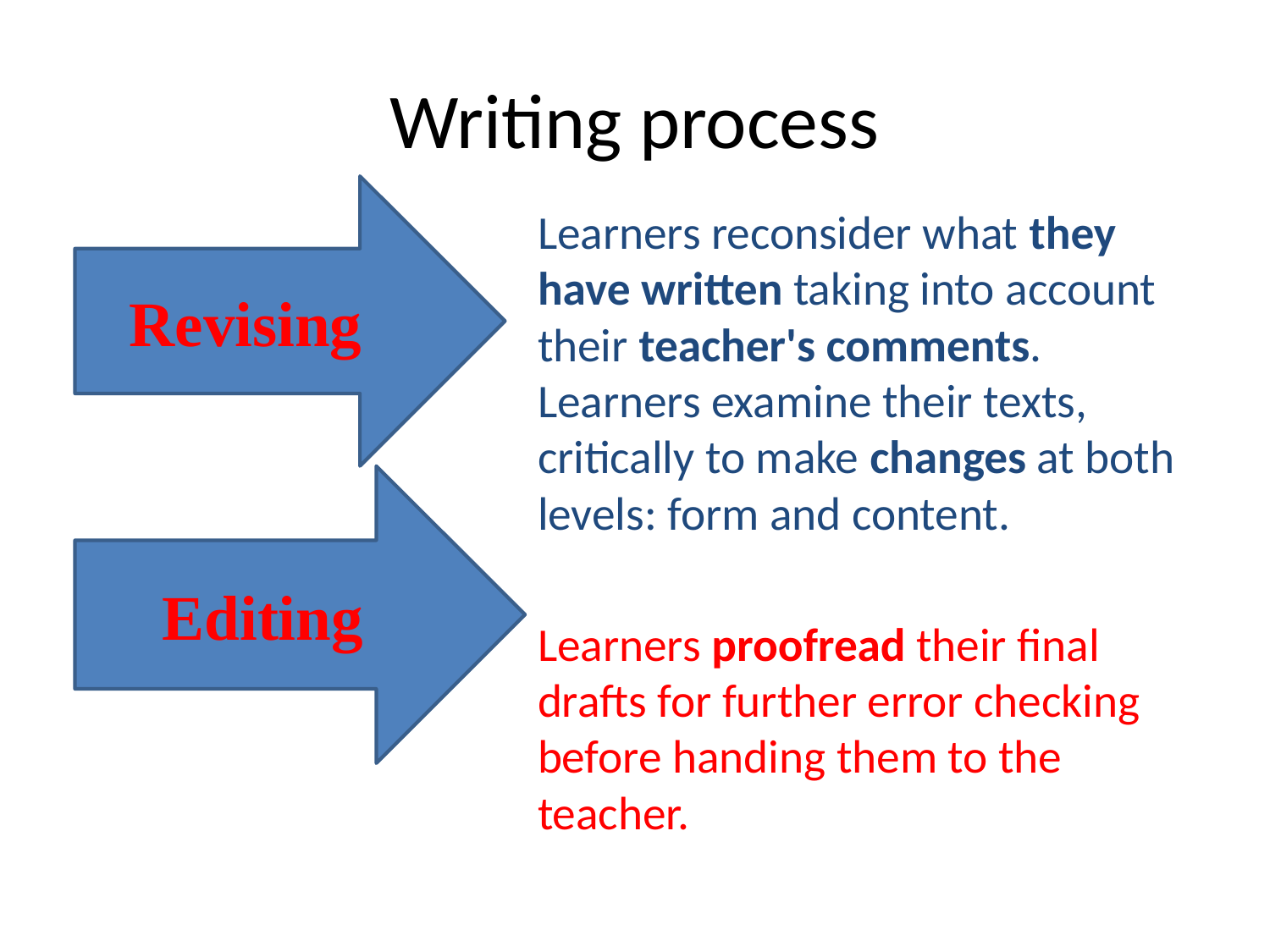

# Writing process
Revising
Learners reconsider what they have written taking into account their teacher's comments. Learners examine their texts, critically to make changes at both levels: form and content.

Learners proofread their final drafts for further error checking before handing them to the teacher.

Editing